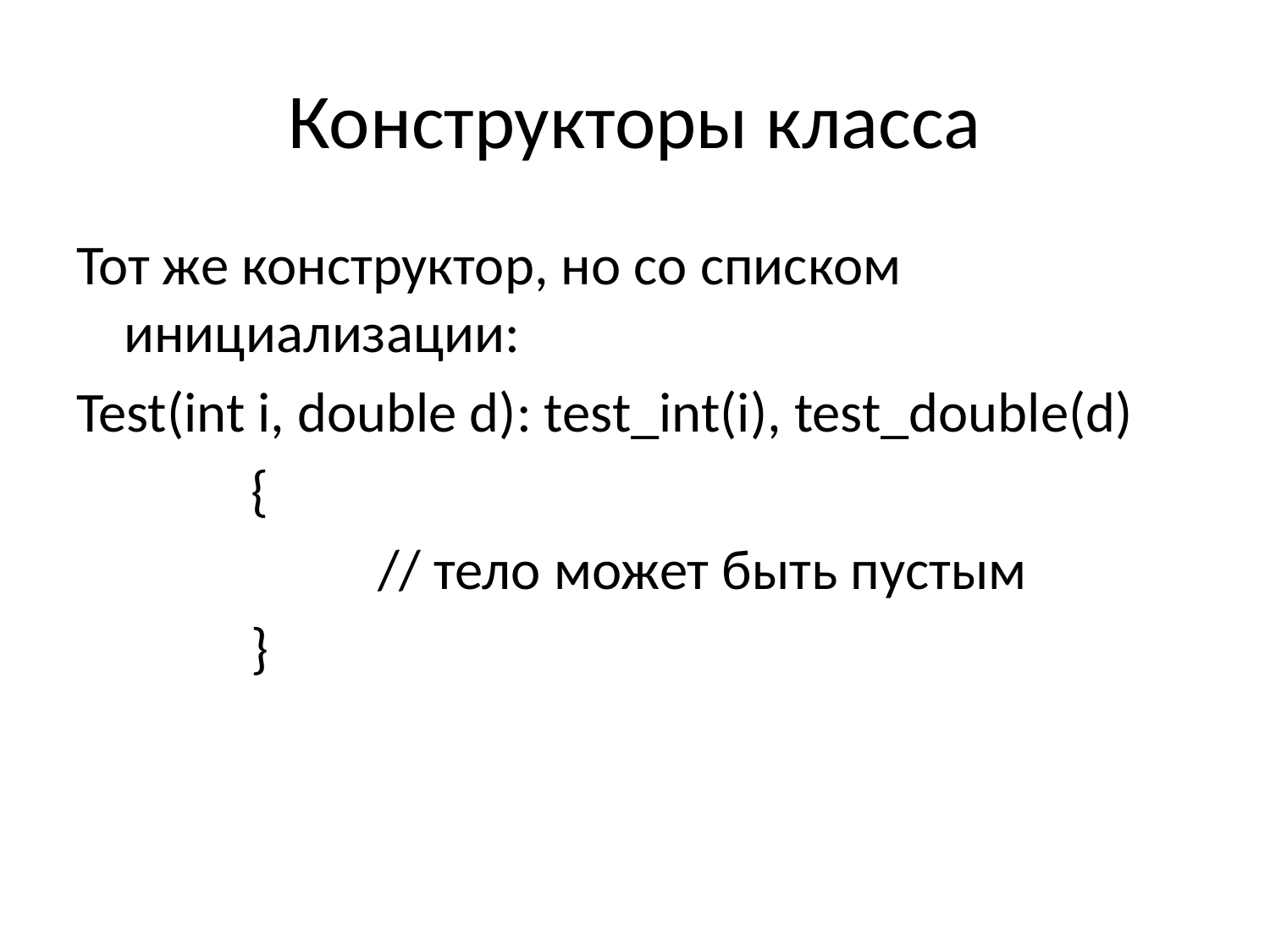

# Конструкторы класса
Тот же конструктор, но со списком инициализации:
Test(int i, double d): test_int(i), test_double(d)
		{
			// тело может быть пустым
		}